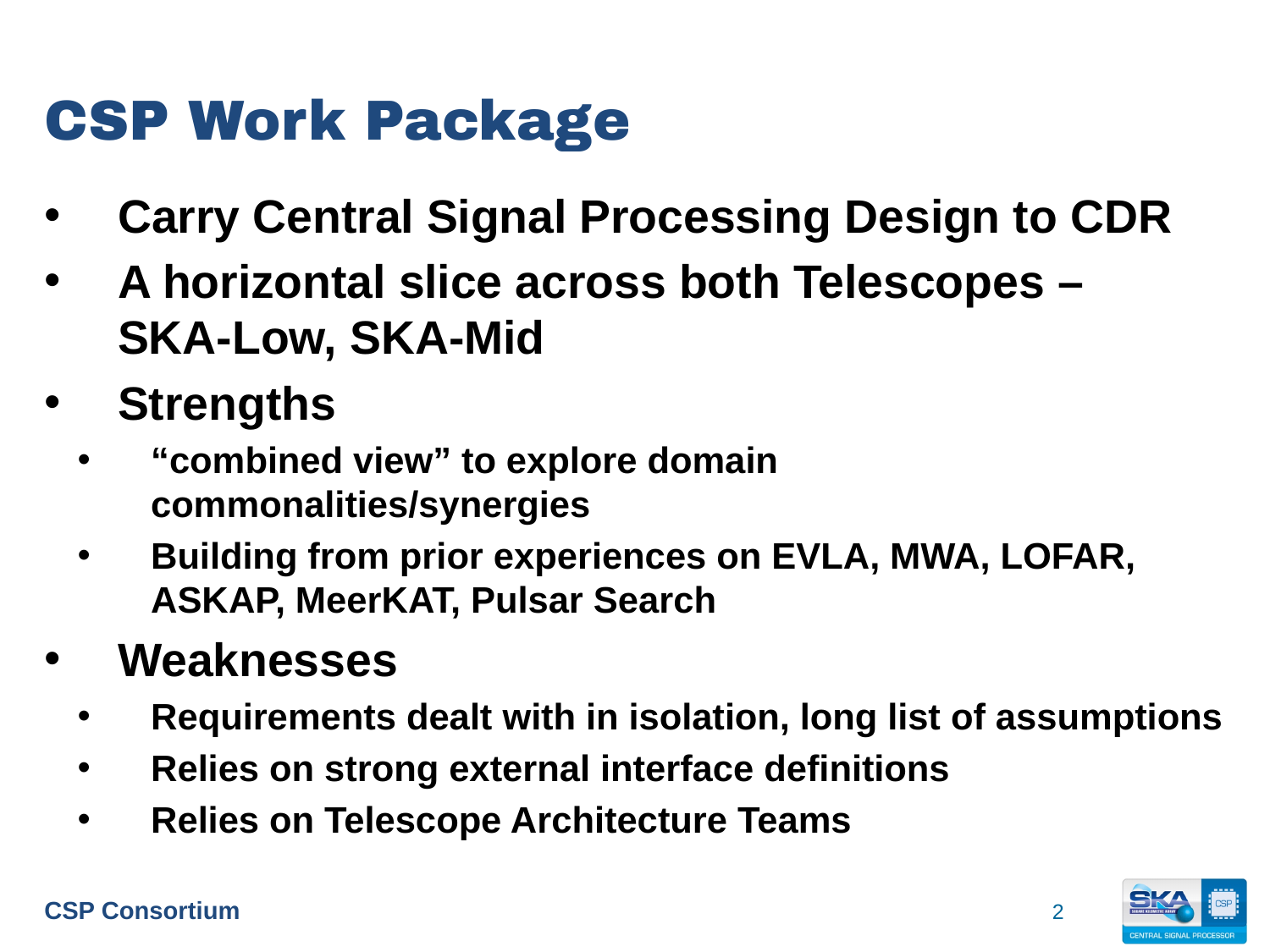

# CSP Work Package
Carry Central Signal Processing Design to CDR
A horizontal slice across both Telescopes –      SKA-Low, SKA-Mid
Strengths
“combined view” to explore domain commonalities/synergies
Building from prior experiences on EVLA, MWA, LOFAR, ASKAP, MeerKAT, Pulsar Search
Weaknesses
Requirements dealt with in isolation, long list of assumptions
Relies on strong external interface definitions
Relies on Telescope Architecture Teams